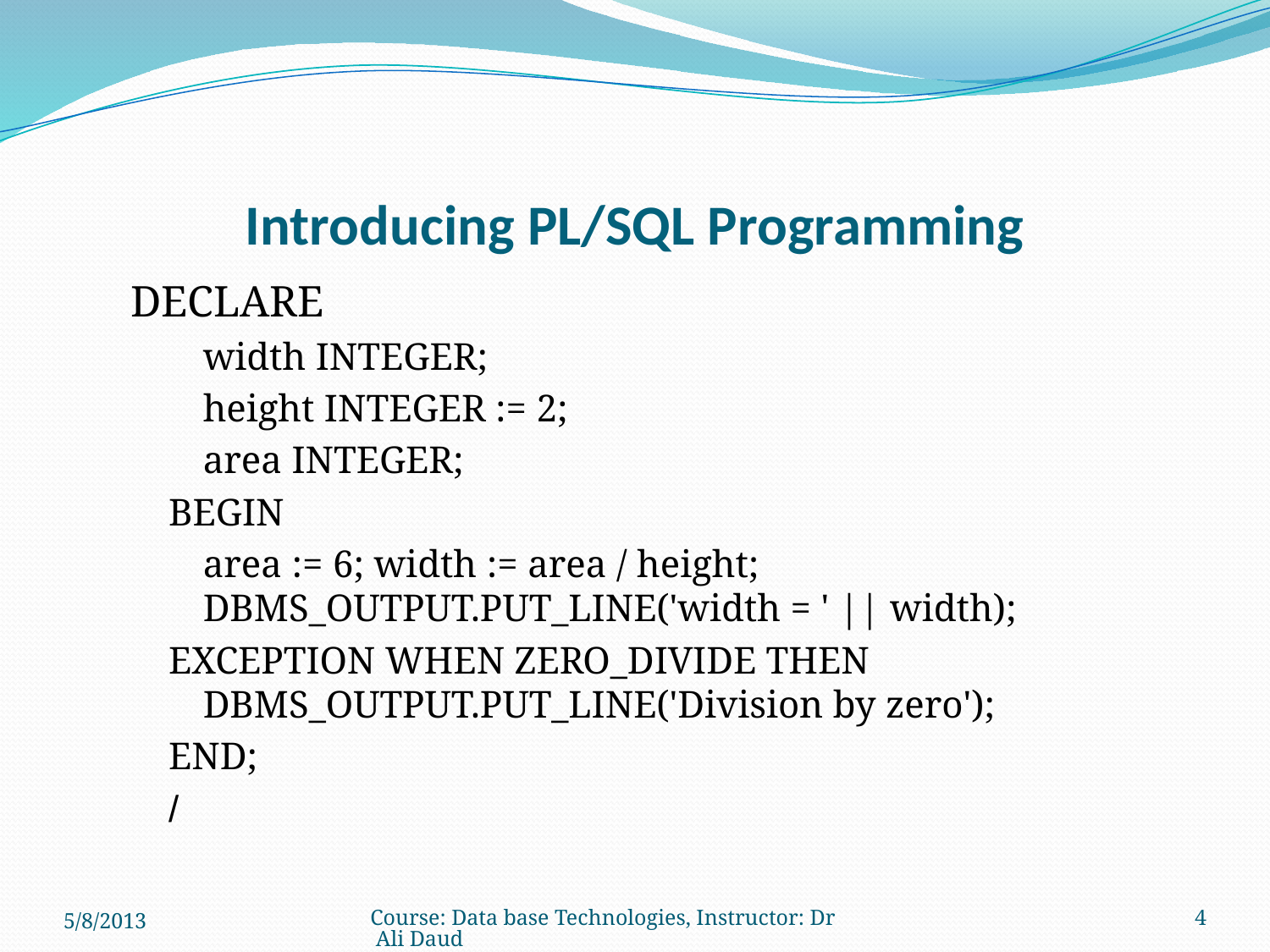

# Introducing PL/SQL Programming
DECLARE
	width INTEGER;
	height INTEGER := 2;
	area INTEGER;
BEGIN
	area := 6; width := area / height; DBMS_OUTPUT.PUT_LINE('width = ' || width);
EXCEPTION WHEN ZERO_DIVIDE THEN DBMS_OUTPUT.PUT_LINE('Division by zero');
END;
/
5/8/2013
Course: Data base Technologies, Instructor: Dr Ali Daud
4